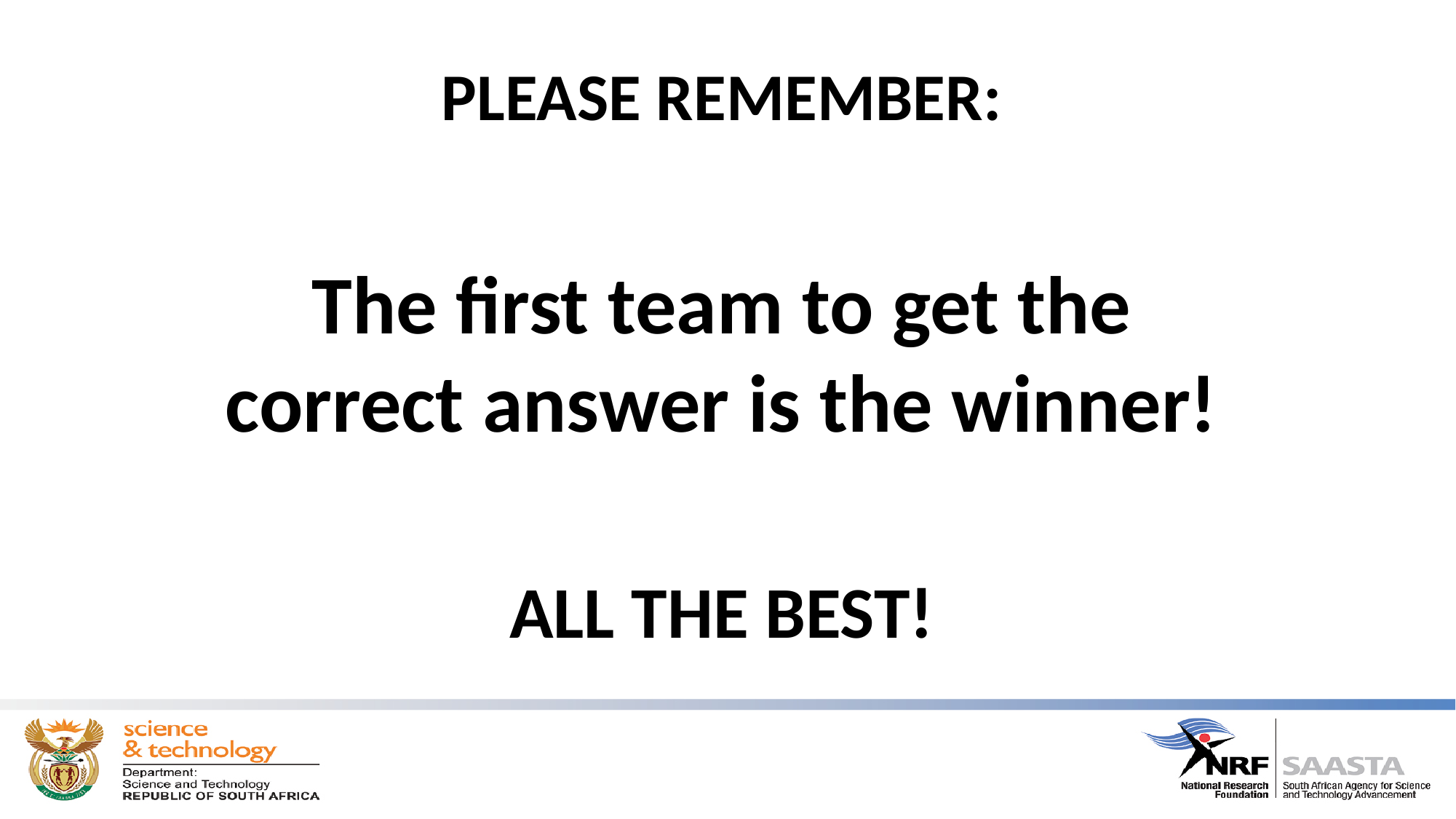

PLEASE REMEMBER:

The first team to get the correct answer is the winner!

ALL THE BEST!